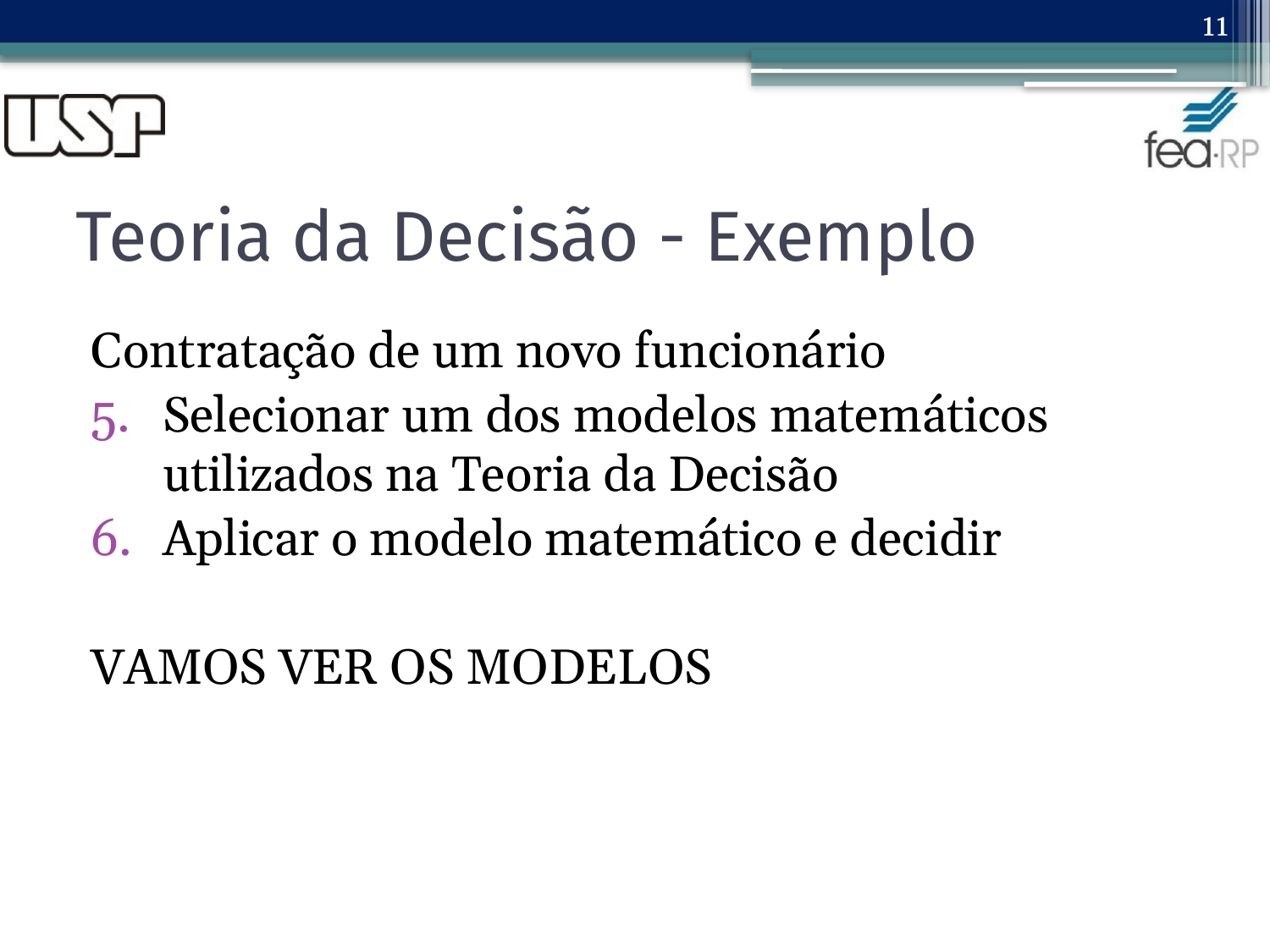

11
# Teoria da Decisão - Exemplo
Contratação de um novo funcionário
Selecionar um dos modelos matemáticos utilizados na Teoria da Decisão
Aplicar o modelo matemático e decidir

VAMOS VER OS MODELOS